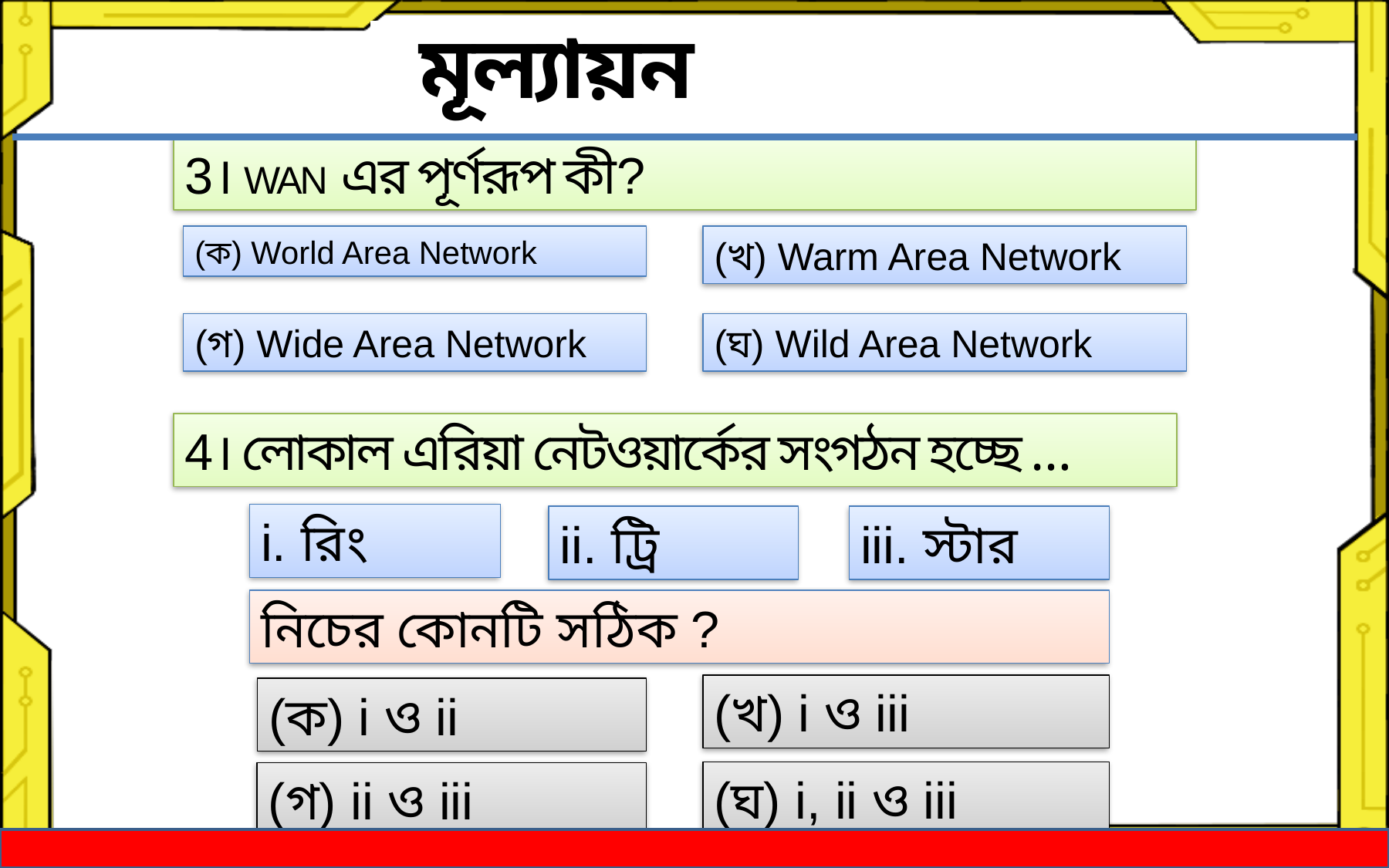

মূল্যায়ন
3। WAN এর পূর্ণরূপ কী?
(খ) Warm Area Network
(ক) World Area Network
(গ) Wide Area Network
(ঘ) Wild Area Network
4। লোকাল এরিয়া নেটওয়ার্কের সংগঠন হচ্ছে …
i. রিং
iii. স্টার
ii. ট্রি
নিচের কোনটি সঠিক ?
(খ) i ও iii
(ক) i ও ii
(ঘ) i, ii ও iii
(গ) ii ও iii